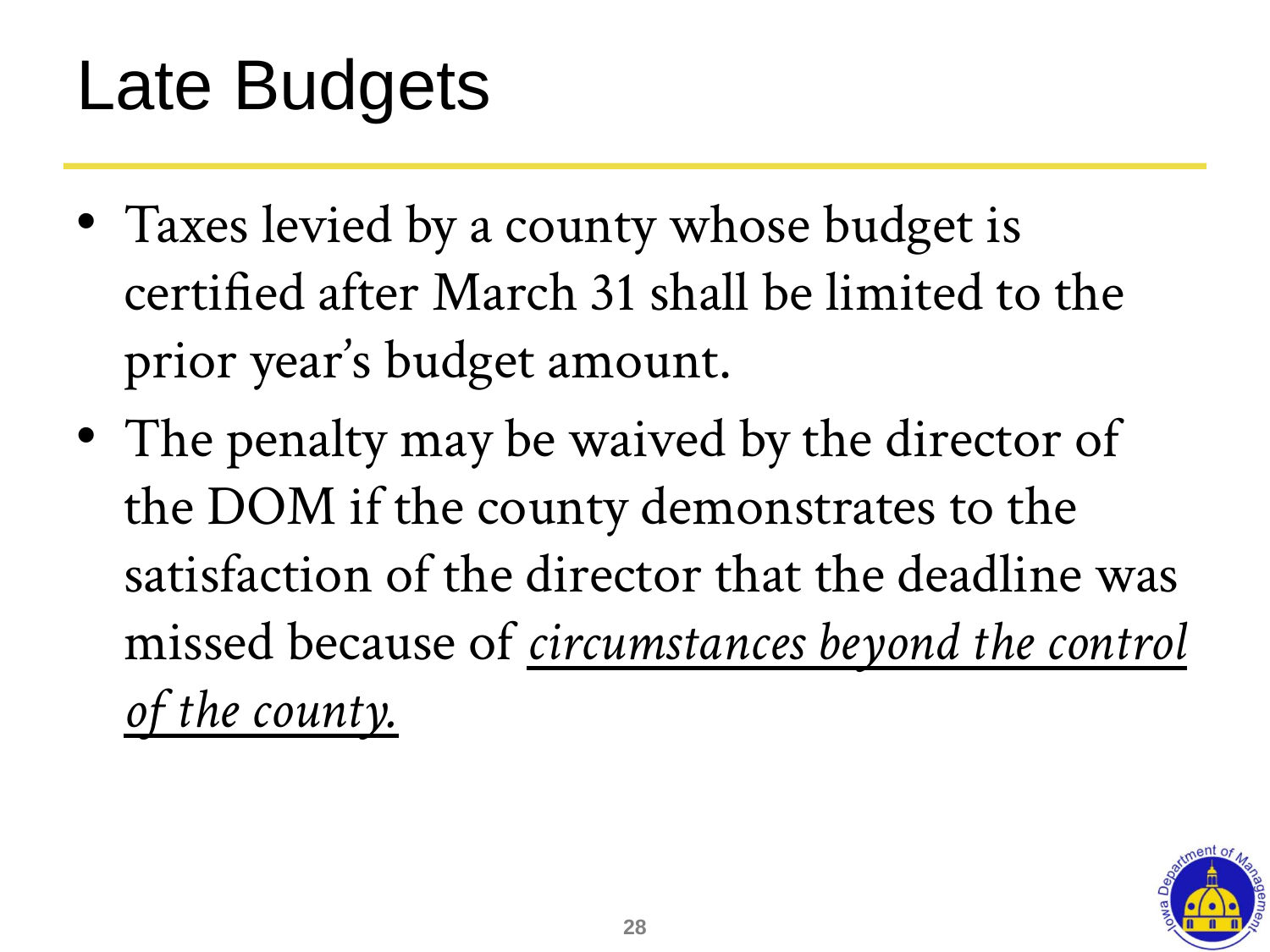

# Late Budgets
Taxes levied by a county whose budget is certified after March 31 shall be limited to the prior year’s budget amount.
The penalty may be waived by the director of the DOM if the county demonstrates to the satisfaction of the director that the deadline was missed because of circumstances beyond the control of the county.
28